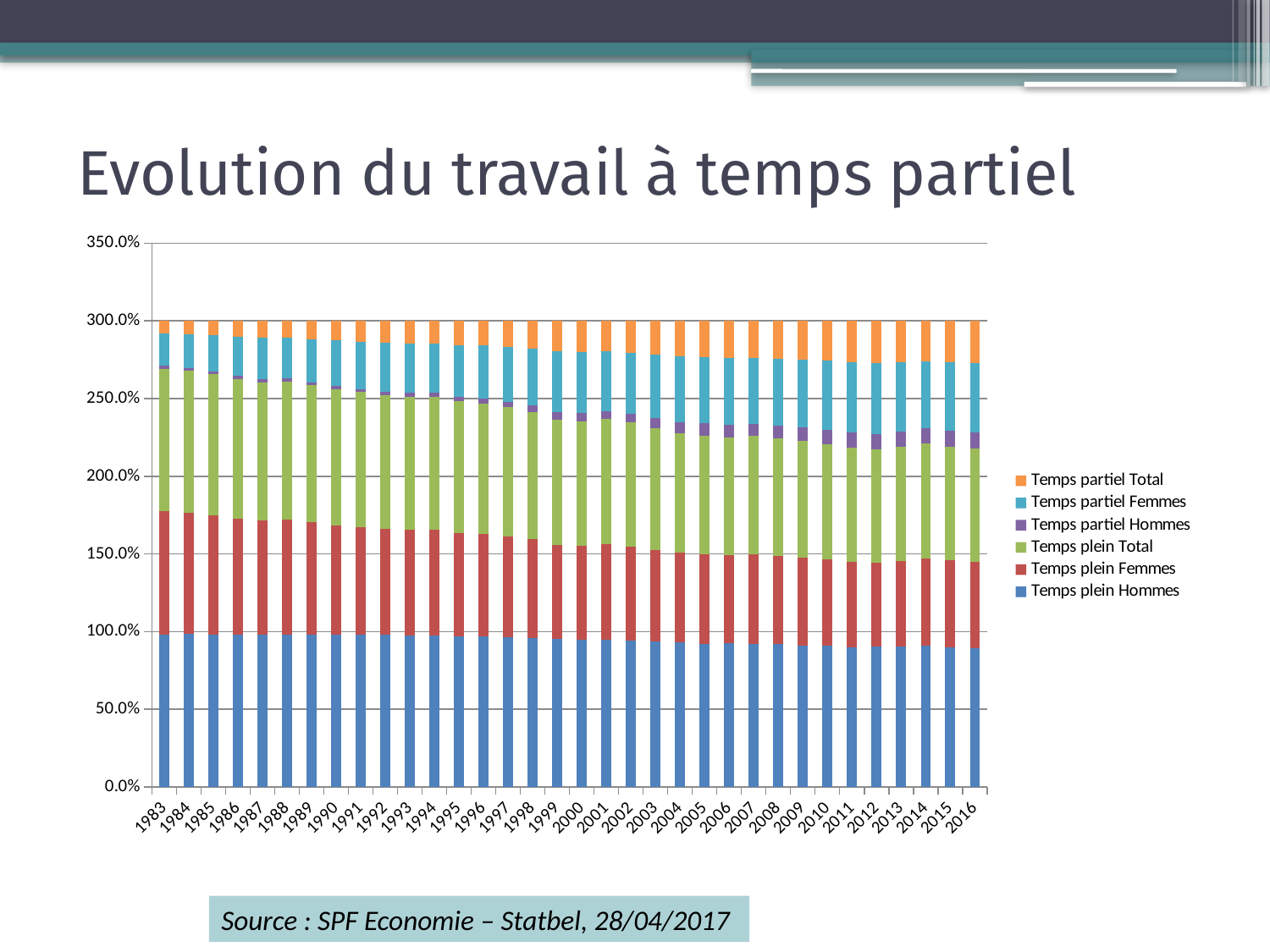

# Evolution du travail à temps partiel

### Chart

| Category | Temps plein Hommes | Temps plein Femmes | Temps plein Total | Temps partiel Hommes | Temps partiel Femmes | Temps partiel Total |
|---|---|---|---|---|---|---|
| 1983 | 0.98071 | 0.79472 | 0.91733 | 0.01929 | 0.20528 | 0.08267 |
| 1984 | 0.98672 | 0.77895 | 0.91559 | 0.01328 | 0.22105 | 0.08441 |
| 1985 | 0.98192 | 0.76791 | 0.90738 | 0.01808 | 0.23209 | 0.09262 |
| 1986 | 0.97914 | 0.74865 | 0.89727 | 0.02086 | 0.25135 | 0.10273 |
| 1987 | 0.97917 | 0.73438 | 0.89021 | 0.02083 | 0.26562 | 0.10979 |
| 1988 | 0.97862 | 0.74098 | 0.89 | 0.02138 | 0.25902 | 0.11 |
| 1989 | 0.98194 | 0.72018 | 0.88354 | 0.01806 | 0.27982 | 0.11646 |
| 1990 | 0.97779 | 0.7069 | 0.87394 | 0.02221 | 0.2931 | 0.12606 |
| 1991 | 0.97835 | 0.69558 | 0.86719 | 0.02165 | 0.30442 | 0.13281 |
| 1992 | 0.9774 | 0.68547 | 0.86045 | 0.0226 | 0.31453 | 0.13955 |
| 1993 | 0.97481 | 0.68192 | 0.855 | 0.02519 | 0.31808 | 0.145 |
| 1994 | 0.97194 | 0.6854 | 0.8543 | 0.02806 | 0.3146 | 0.1457 |
| 1995 | 0.96927 | 0.66624 | 0.84563 | 0.03073 | 0.33376 | 0.15437 |
| 1996 | 0.96801 | 0.65979 | 0.841 | 0.03199 | 0.34021 | 0.159 |
| 1997 | 0.96419 | 0.64792 | 0.83215 | 0.03581 | 0.35208 | 0.16785 |
| 1998 | 0.96039 | 0.63245 | 0.82166 | 0.03961 | 0.36755 | 0.17834 |
| 1999 | 0.95 | 0.60883 | 0.80468 | 0.05 | 0.39117 | 0.19532 |
| 2000 | 0.94559 | 0.6065 | 0.80013 | 0.05441 | 0.3935 | 0.19987 |
| 2001 | 0.94932 | 0.61468 | 0.80546 | 0.05068 | 0.38532 | 0.19454 |
| 2002 | 0.94386 | 0.60501 | 0.7967 | 0.05614 | 0.39499 | 0.2033 |
| 2003 | 0.93605 | 0.58982 | 0.78416 | 0.06395 | 0.41018 | 0.21584 |
| 2004 | 0.93019 | 0.57561 | 0.77357 | 0.06981 | 0.42439 | 0.22643 |
| 2005 | 0.92204 | 0.57402 | 0.76617 | 0.07796 | 0.42598 | 0.23383 |
| 2006 | 0.92327 | 0.56665 | 0.76205 | 0.07673 | 0.43335 | 0.23795 |
| 2007 | 0.92169 | 0.57402 | 0.7633 | 0.07831 | 0.42598 | 0.2367 |
| 2008 | 0.91798 | 0.57047 | 0.75775 | 0.08202 | 0.42953 | 0.24225 |
| 2009 | 0.9111 | 0.56458 | 0.74958 | 0.0889 | 0.43542 | 0.25042 |
| 2010 | 0.907 | 0.55658 | 0.74273 | 0.093 | 0.44342 | 0.25727 |
| 2011 | 0.90054 | 0.54712 | 0.73367 | 0.09946 | 0.45288 | 0.26633 |
| 2012 | 0.90091 | 0.54 | 0.7297 | 0.09909 | 0.46 | 0.2703 |
| 2013 | 0.90378 | 0.55202 | 0.73465 | 0.09622 | 0.44798 | 0.26535 |
| 2014 | 0.90641 | 0.56541 | 0.74185 | 0.09359 | 0.43459 | 0.25815 |
| 2015 | 0.89666 | 0.56008 | 0.7328 | 0.10334 | 0.43992 | 0.2672 |
| 2016 | 0.89378 | 0.55461 | 0.7297 | 0.10622 | 0.44539 | 0.2703 |
Source : SPF Economie – Statbel, 28/04/2017